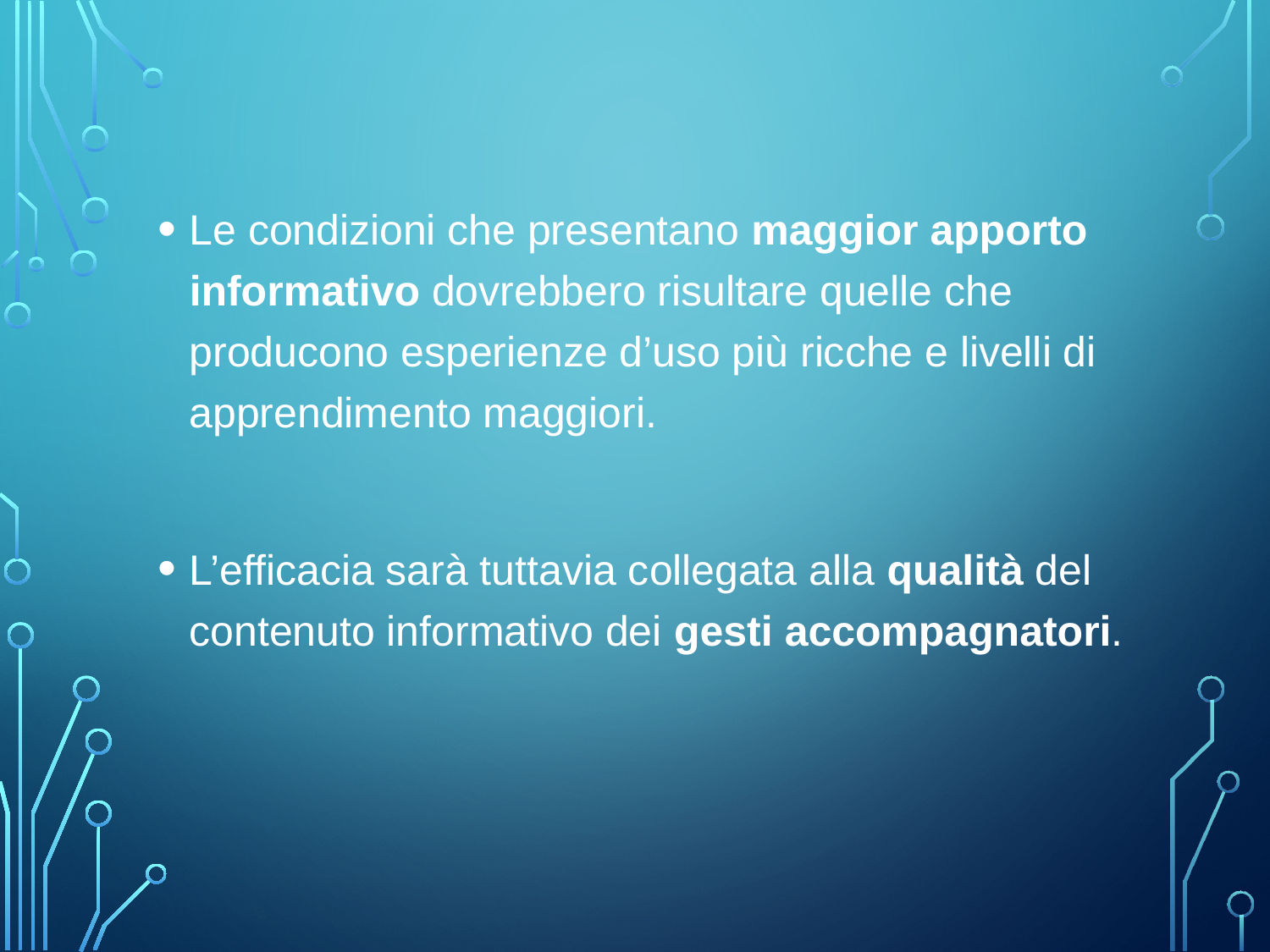

Le condizioni che presentano maggior apporto informativo dovrebbero risultare quelle che producono esperienze d’uso più ricche e livelli di apprendimento maggiori.

L’efficacia sarà tuttavia collegata alla qualità del contenuto informativo dei gesti accompagnatori.